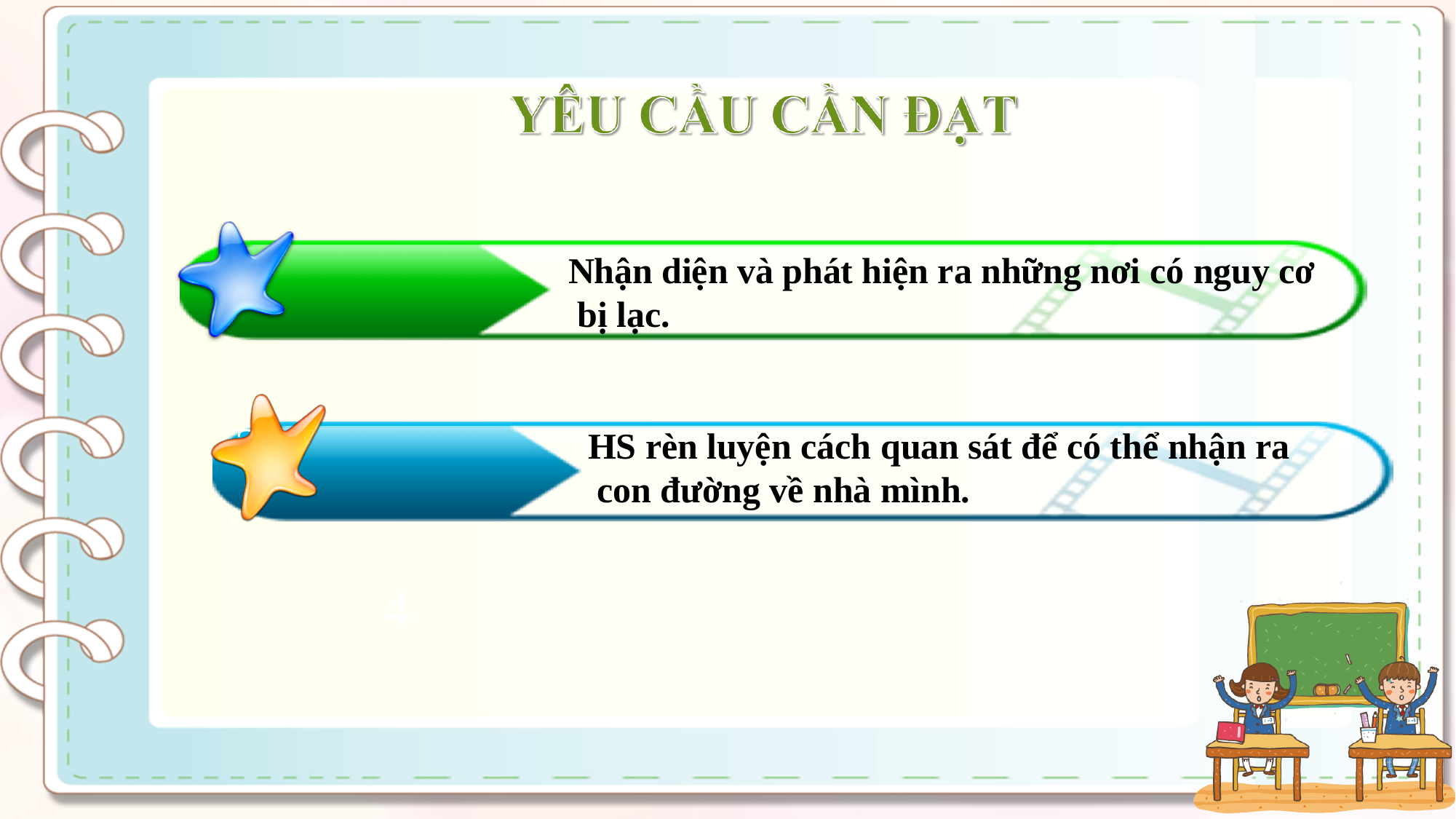

Nhận diện và phát hiện ra những nơi có nguy cơ  bị lạc.
3
HS rèn luyện cách quan sát để có thể nhận ra  con đường về nhà mình.
4